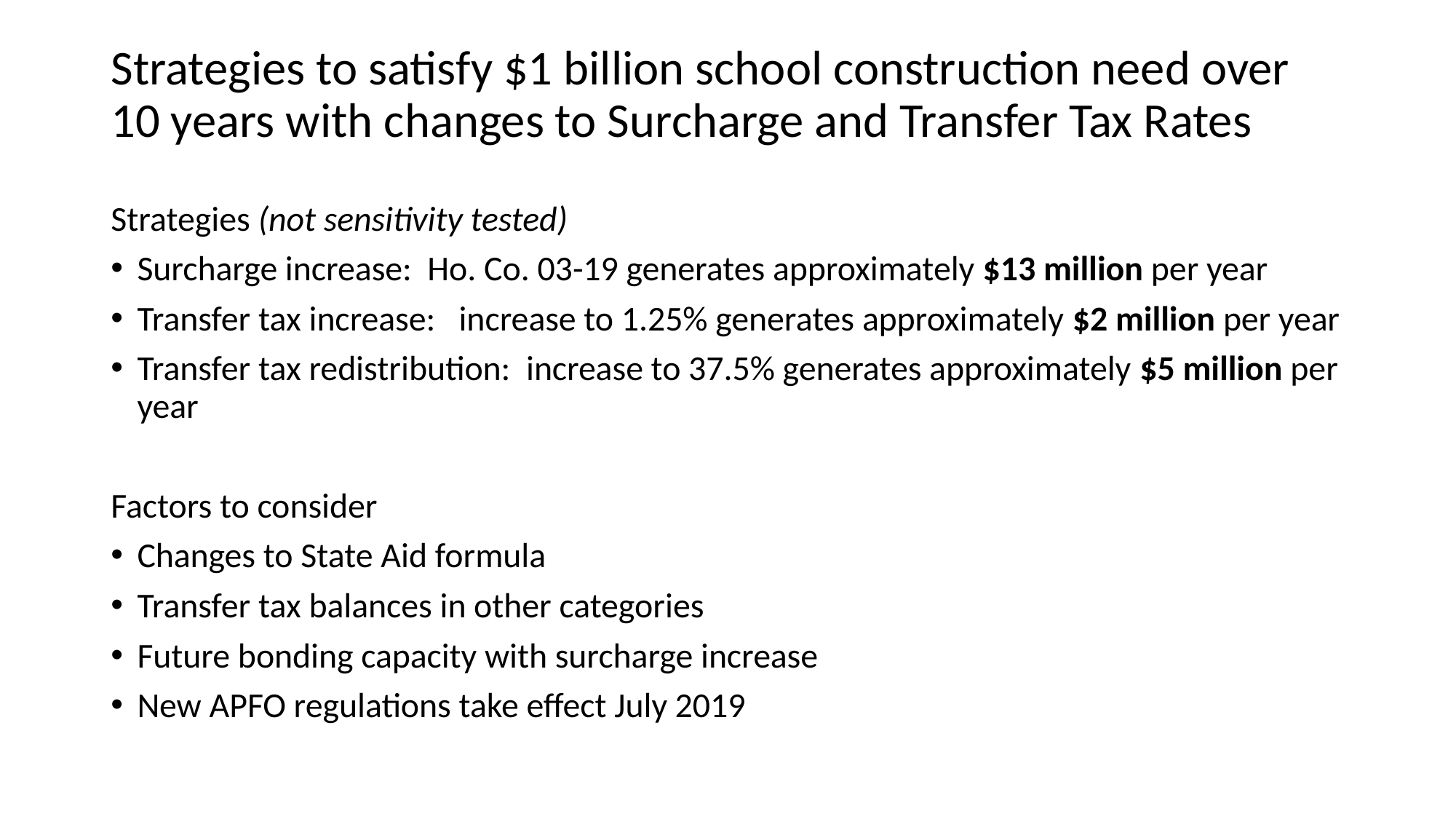

# Strategies to satisfy $1 billion school construction need over 10 years with changes to Surcharge and Transfer Tax Rates
Strategies (not sensitivity tested)
Surcharge increase:  Ho. Co. 03-19 generates approximately $13 million per year
Transfer tax increase:   increase to 1.25% generates approximately $2 million per year
Transfer tax redistribution:  increase to 37.5% generates approximately $5 million per year

Factors to consider
Changes to State Aid formula
Transfer tax balances in other categories
Future bonding capacity with surcharge increase
New APFO regulations take effect July 2019